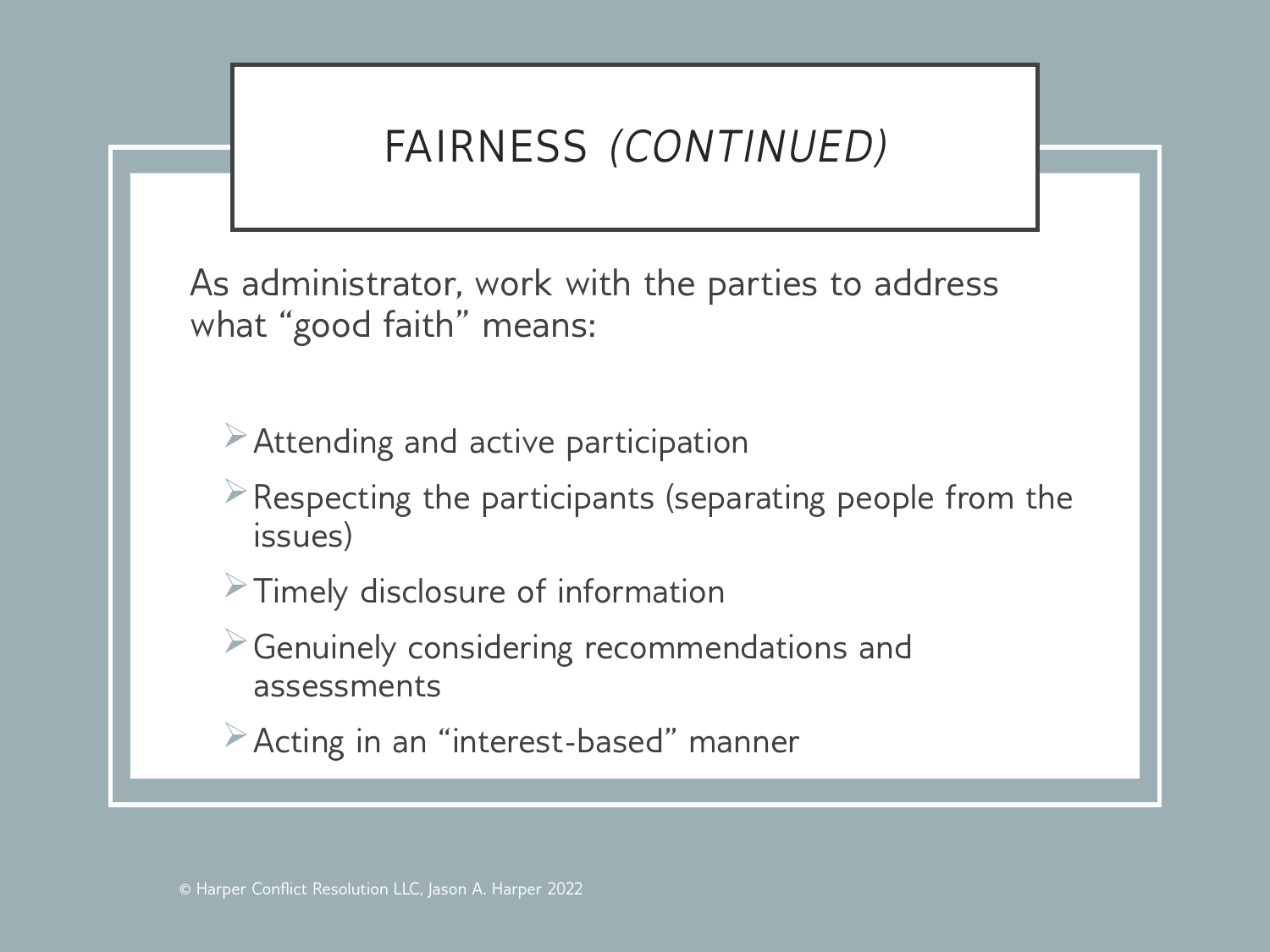

# Fairness (continued)

As administrator, work with the parties to address what “good faith” means:

Attending and active participation
Respecting the participants (separating people from the issues)
Timely disclosure of information
Genuinely considering recommendations and assessments
Acting in an “interest-based” manner
© Harper Conflict Resolution LLC, Jason A. Harper 2022